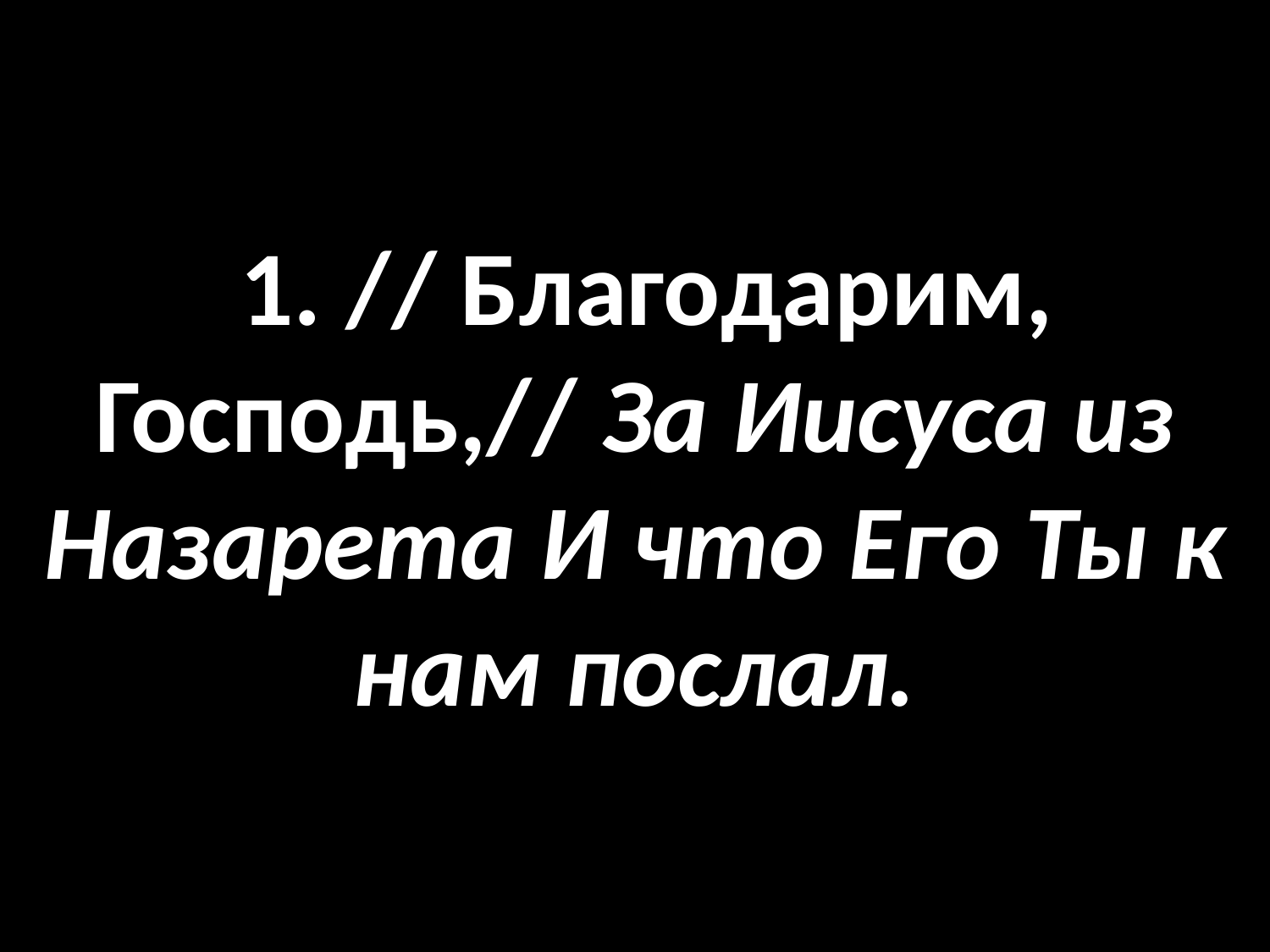

# 1. // Благодарим, Господь,// За Иисуса из Назарета И что Его Ты к нам послал.